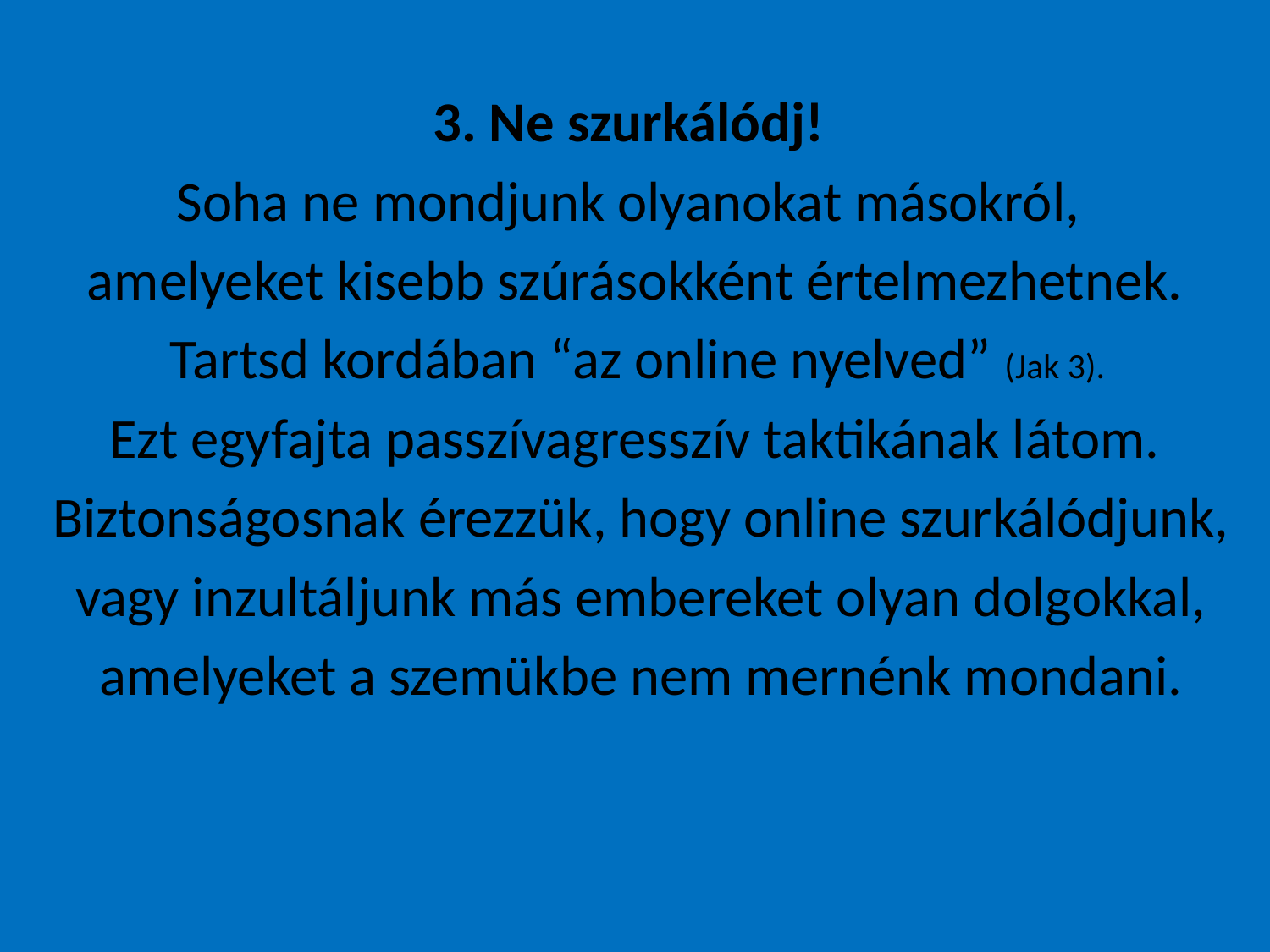

3. Ne szurkálódj!
Soha ne mondjunk olyanokat másokról,
amelyeket kisebb szúrásokként értelmezhetnek.
 Tartsd kordában “az online nyelved” (Jak 3).
Ezt egyfajta passzívagresszív taktikának látom.
 Biztonságosnak érezzük, hogy online szurkálódjunk,
 vagy inzultáljunk más embereket olyan dolgokkal,
 amelyeket a szemükbe nem mernénk mondani.